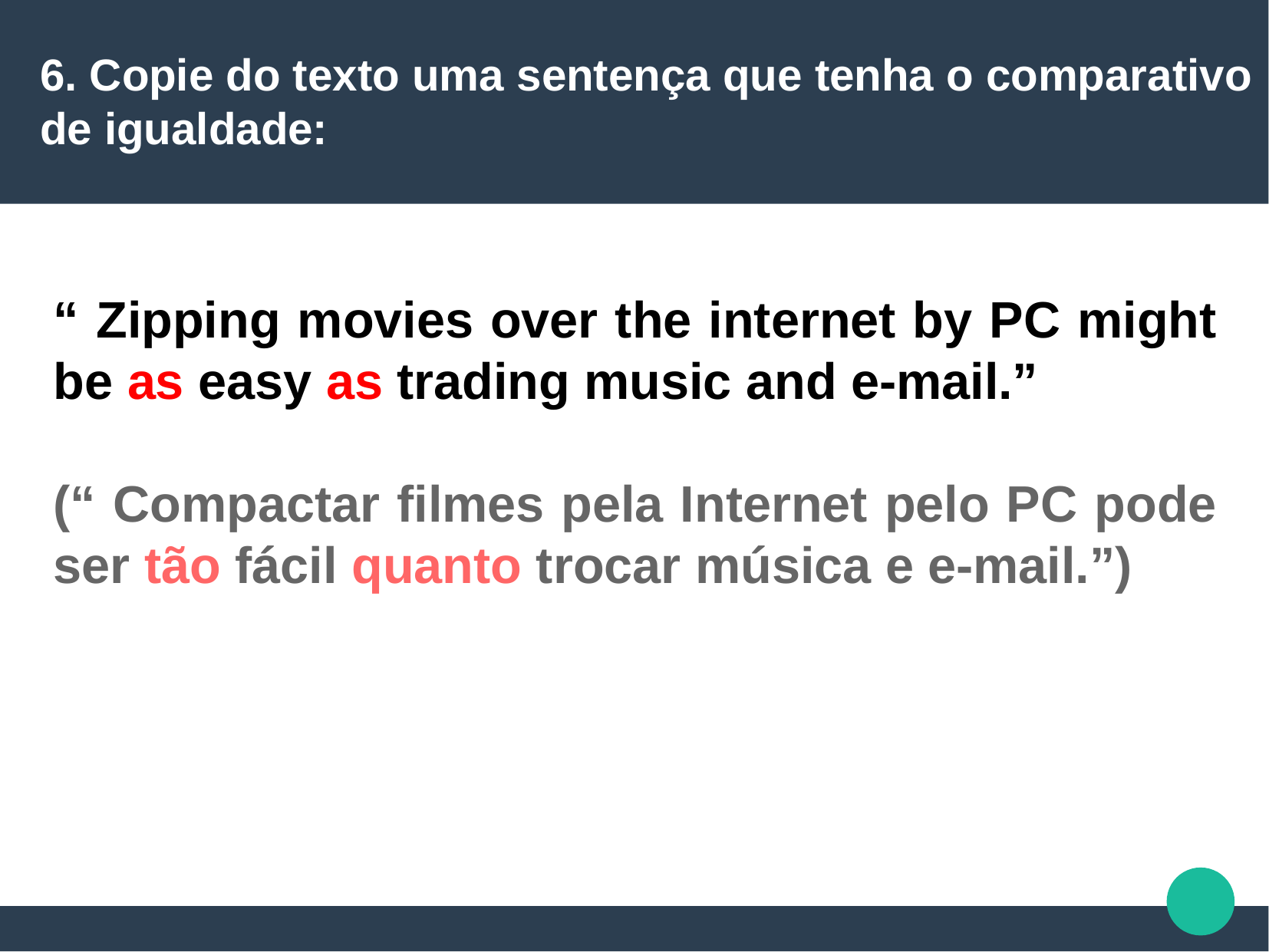

6. Copie do texto uma sentença que tenha o comparativo de igualdade:
“ Zipping movies over the internet by PC might be as easy as trading music and e-mail.”

(“ Compactar filmes pela Internet pelo PC pode ser tão fácil quanto trocar música e e-mail.”)